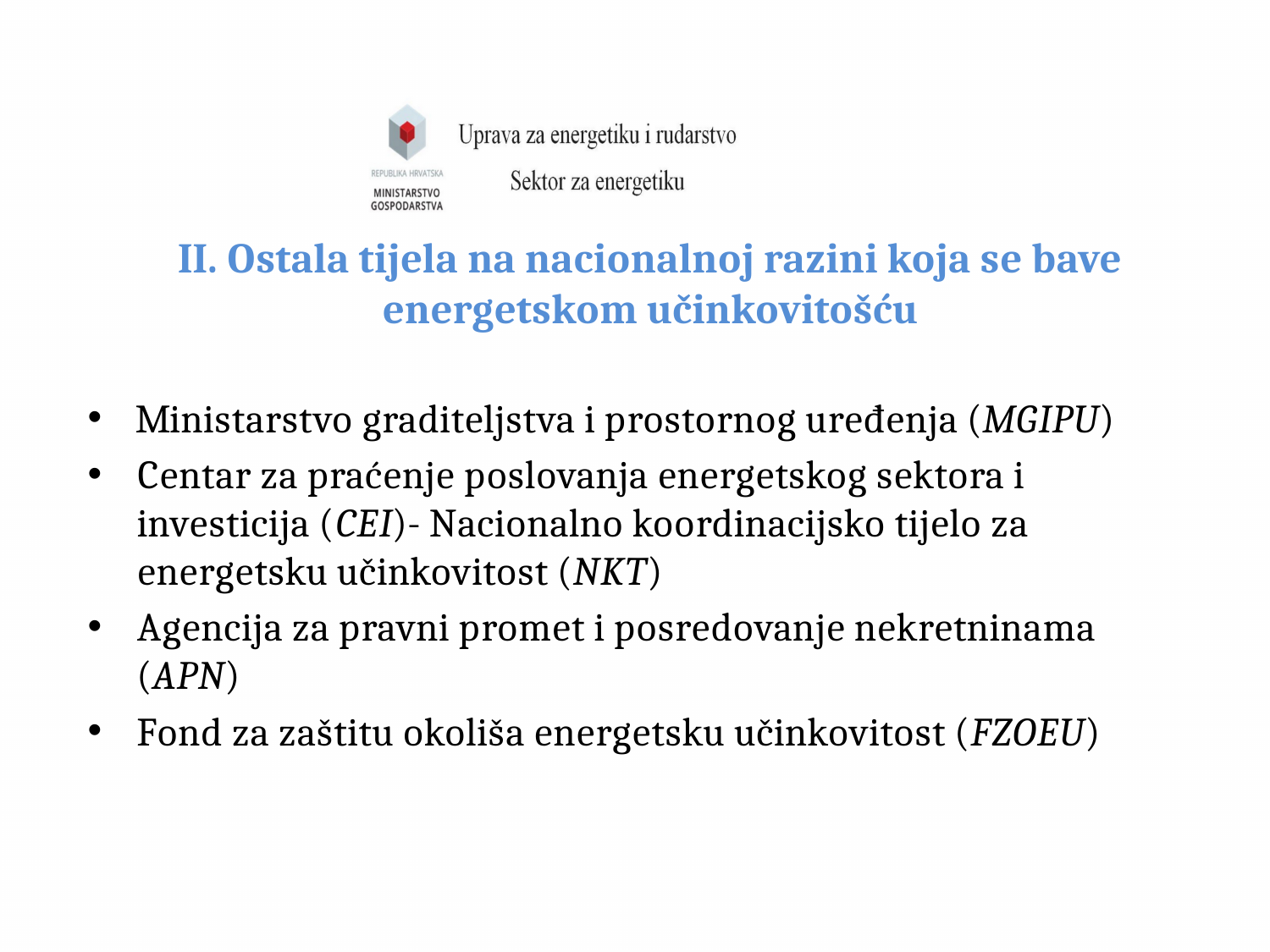

# II. Ostala tijela na nacionalnoj razini koja se bave energetskom učinkovitošću
Ministarstvo graditeljstva i prostornog uređenja (MGIPU)
Centar za praćenje poslovanja energetskog sektora i investicija (CEI)- Nacionalno koordinacijsko tijelo za energetsku učinkovitost (NKT)
Agencija za pravni promet i posredovanje nekretninama (APN)
Fond za zaštitu okoliša energetsku učinkovitost (FZOEU)